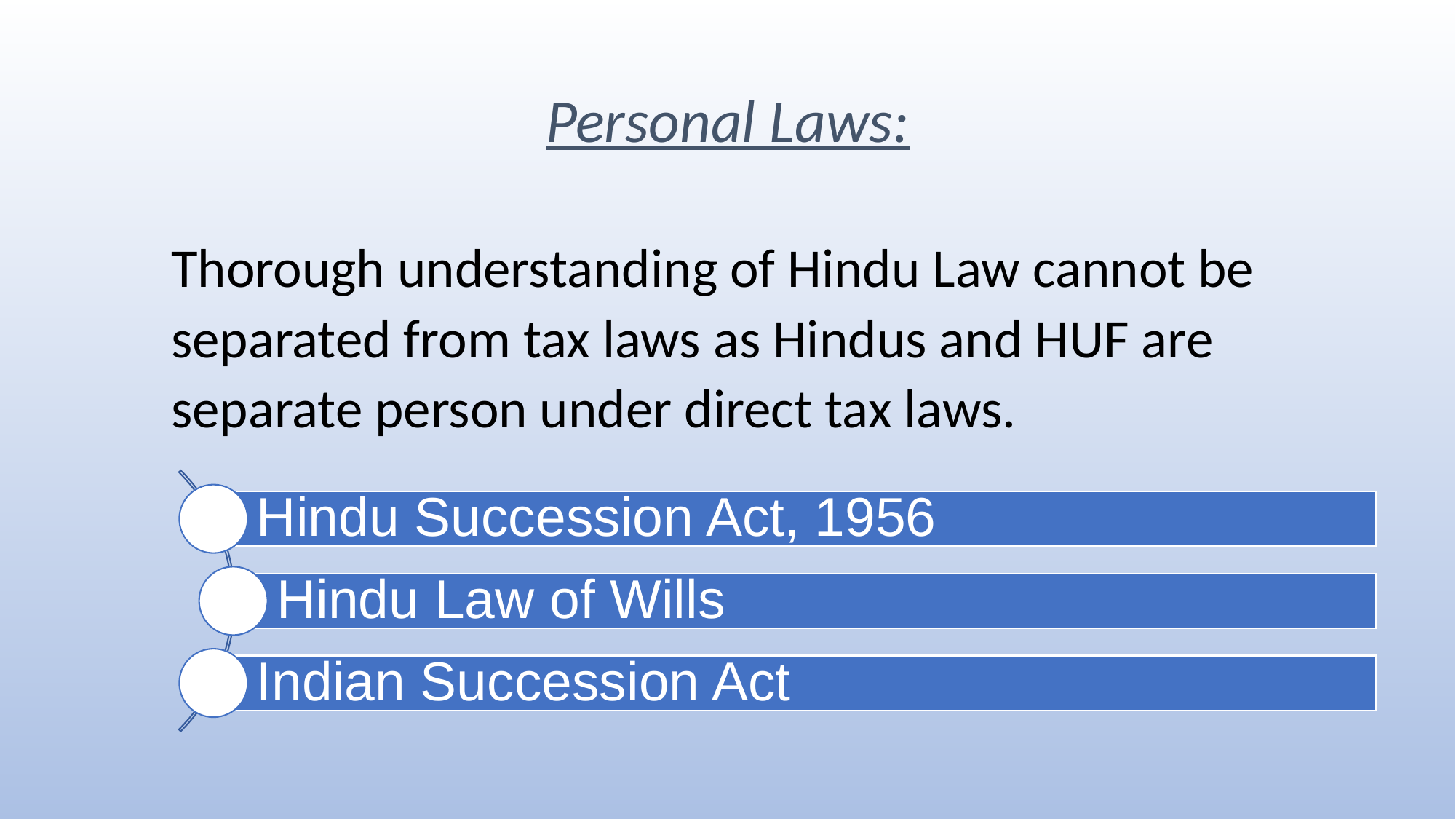

# Personal Laws:
Thorough understanding of Hindu Law cannot be separated from tax laws as Hindus and HUF are separate person under direct tax laws.
Hindu Succession Act, 1956
Hindu Law of Wills
Indian Succession Act